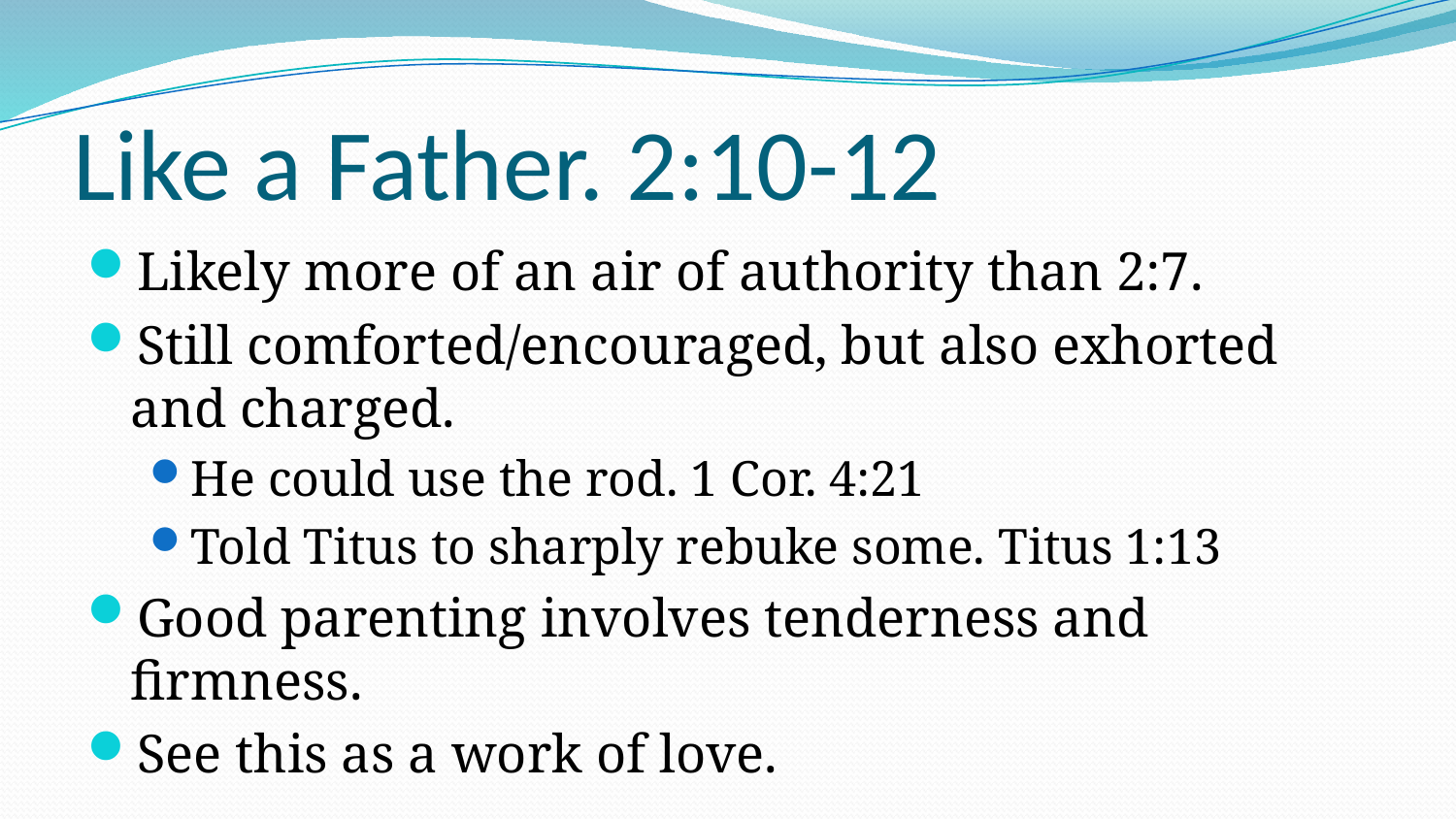

# Like a Father. 2:10-12
Likely more of an air of authority than 2:7.
Still comforted/encouraged, but also exhorted and charged.
He could use the rod. 1 Cor. 4:21
Told Titus to sharply rebuke some. Titus 1:13
Good parenting involves tenderness and firmness.
See this as a work of love.